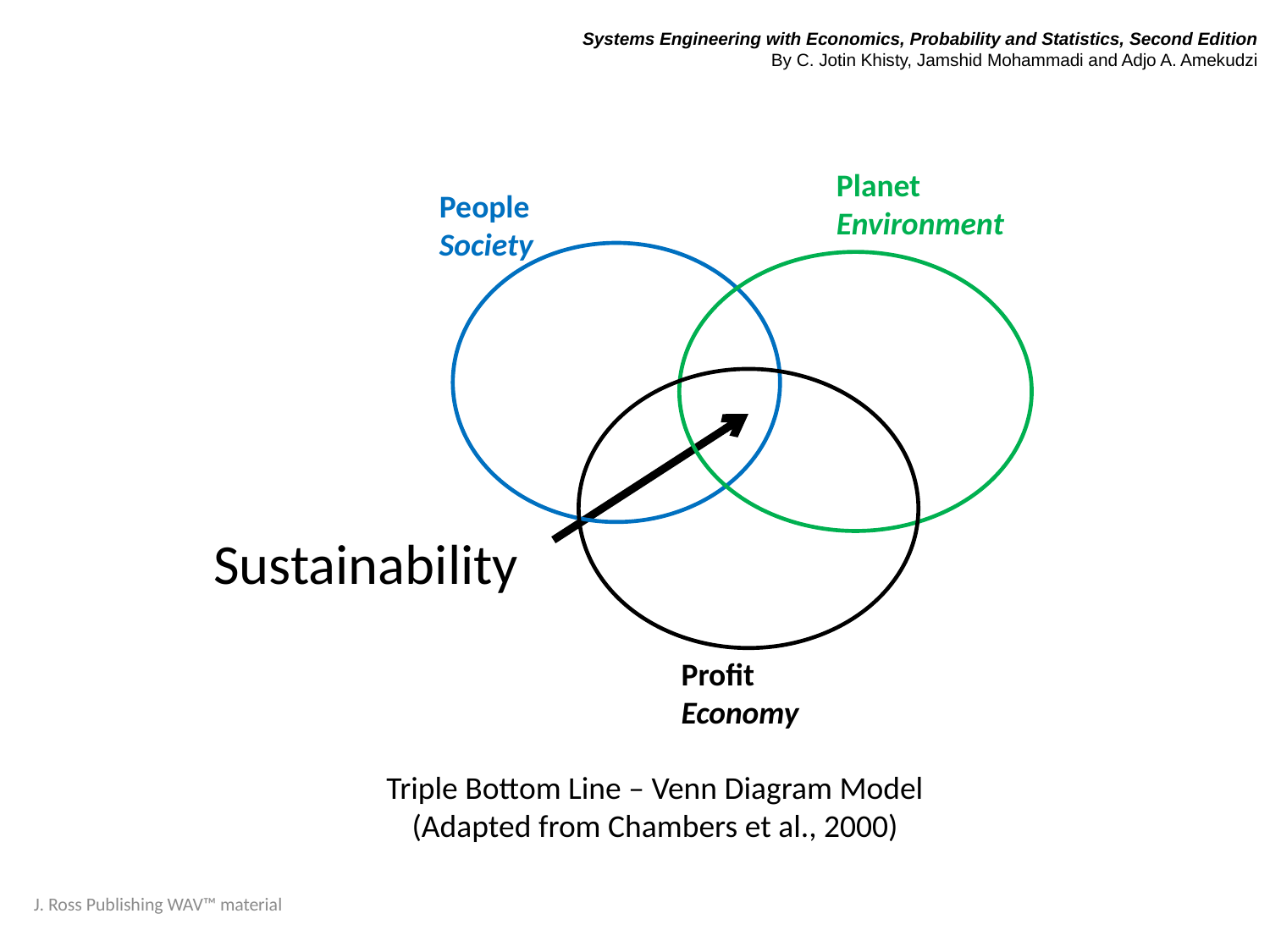

Systems Engineering with Economics, Probability and Statistics, Second Edition
By C. Jotin Khisty, Jamshid Mohammadi and Adjo A. Amekudzi
Planet
Environment
People
Society

Sustainability
Profit
Economy
Triple Bottom Line – Venn Diagram Model
(Adapted from Chambers et al., 2000)
J. Ross Publishing WAV™ material